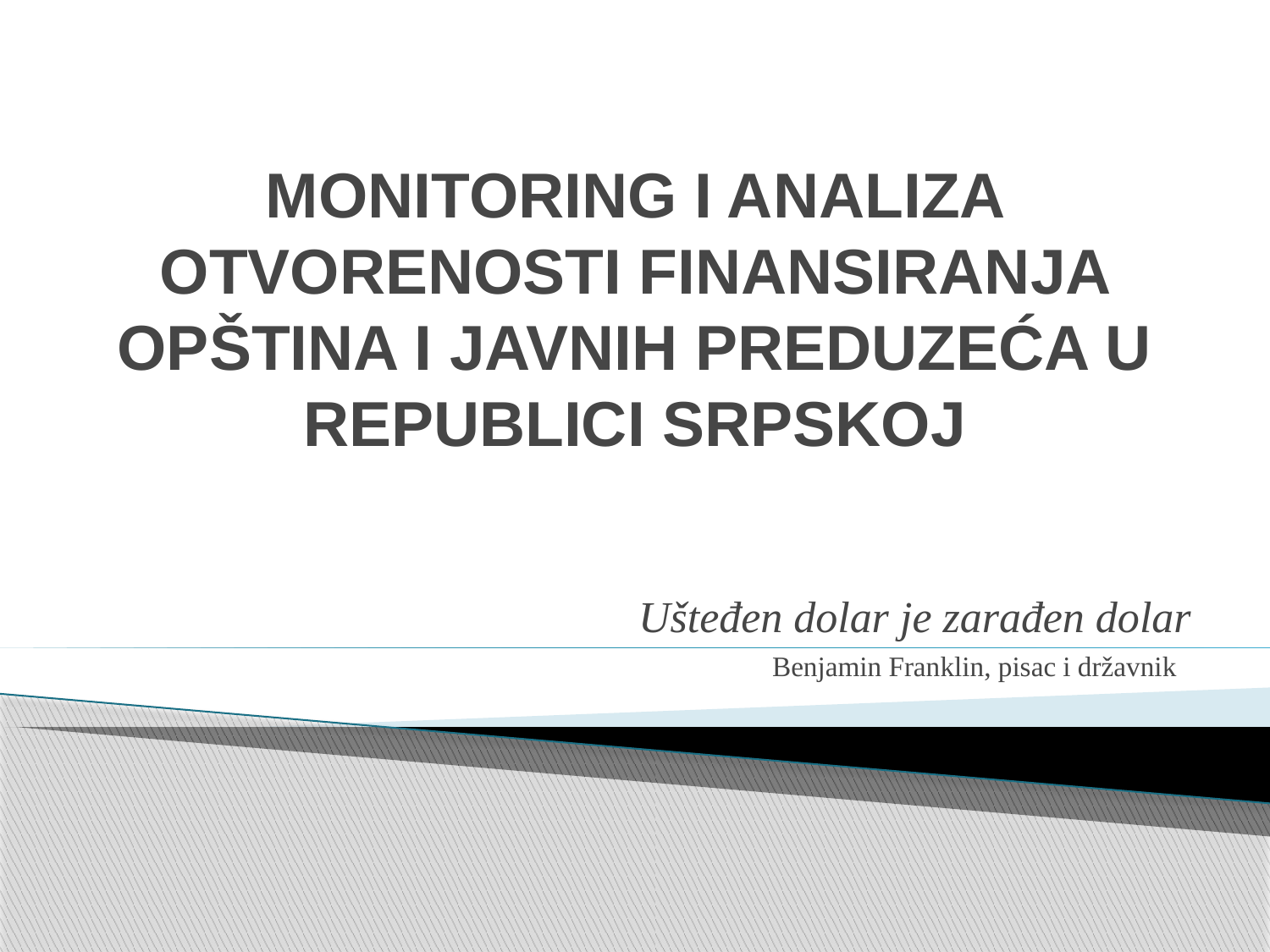

# MONITORING I ANALIZA OTVORENOSTI FINANSIRANJA OPŠTINA I JAVNIH PREDUZEĆA U REPUBLICI SRPSKOJ
Ušteđen dolar je zarađen dolar
Benjamin Franklin, pisac i državnik